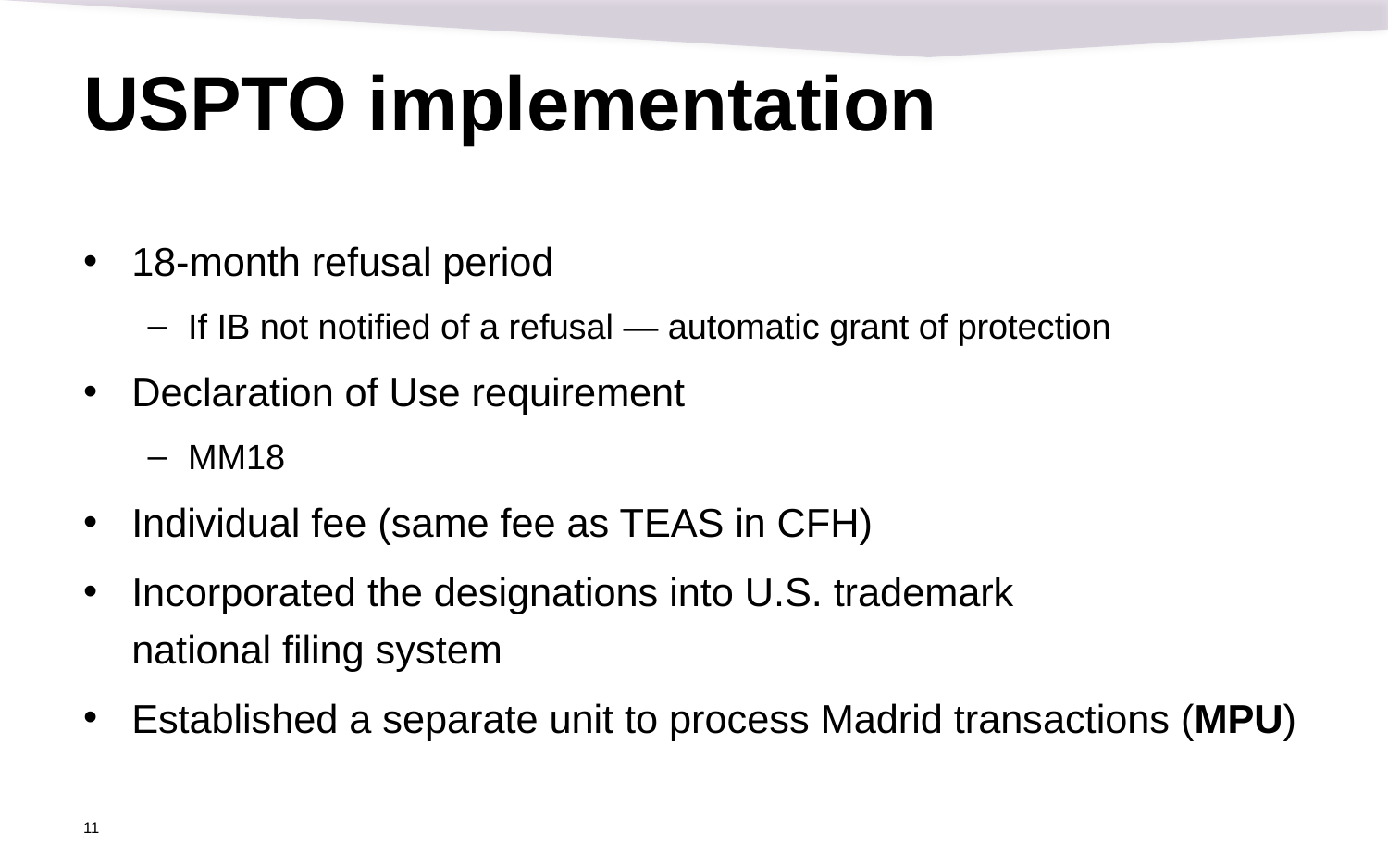

# USPTO implementation
18-month refusal period
If IB not notified of a refusal — automatic grant of protection
Declaration of Use requirement
MM18
Individual fee (same fee as TEAS in CFH)
Incorporated the designations into U.S. trademark
national filing system
Established a separate unit to process Madrid transactions (MPU)
11